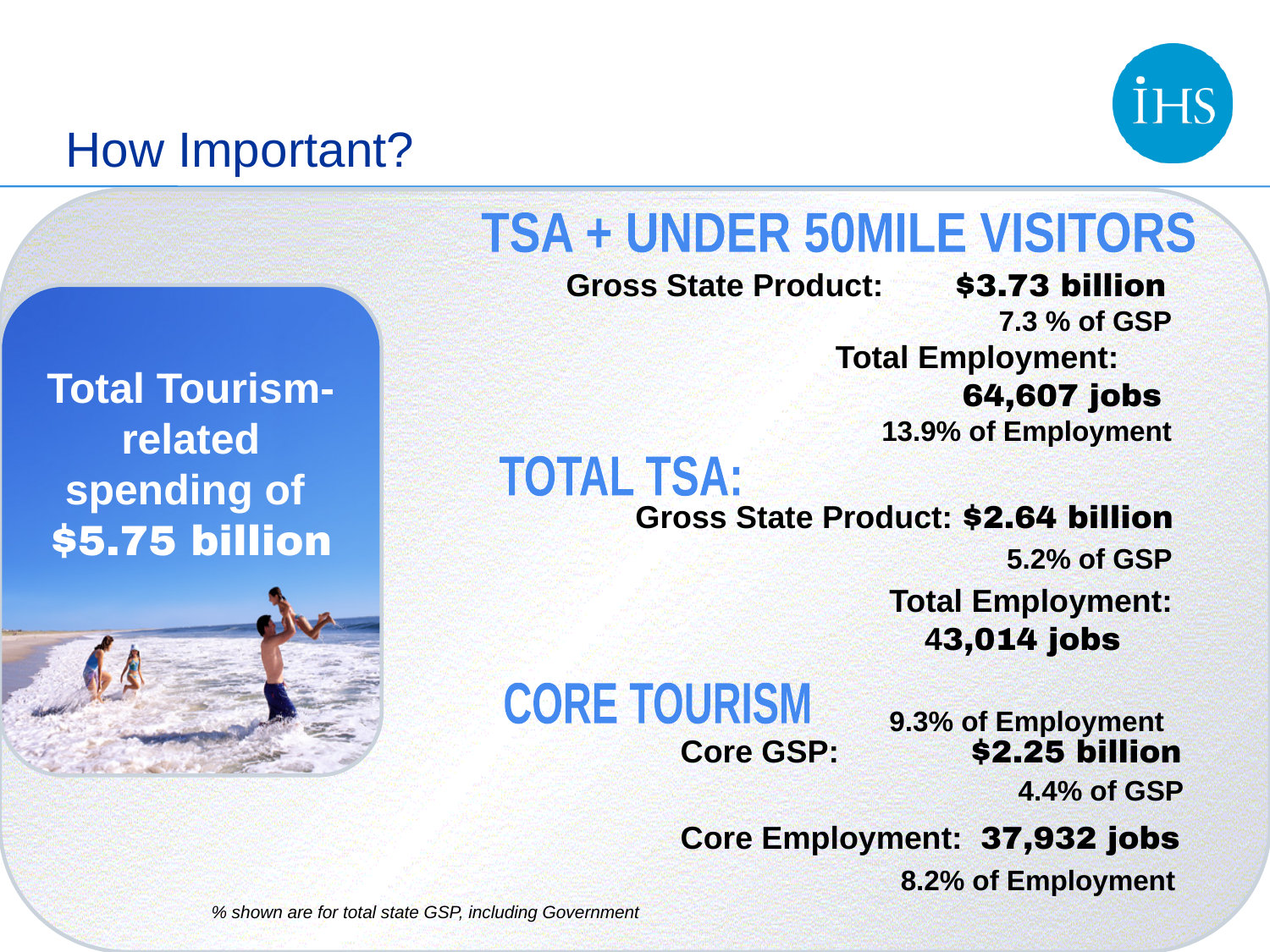

# How Important?

TSA + UNDER 50MILE VISITORS
Gross State Product:        $3.73 billion
       7.3 % of GSP
Total Employment:       64,607 jobs
	13.9% of Employment

Total Tourism-related spending of
$5.75 billion
TOTAL TSA:
Gross State Product: $2.64 billion
               5.2% of GSP
Total Employment:       43,014 jobs
		   9.3% of Employment
CORE TOURISM
Core GSP:  	    $2.25 billion 		         4.4% of GSP
Core Employment:  37,932 jobs     	          8.2% of Employment
% shown are for total state GSP, including Government